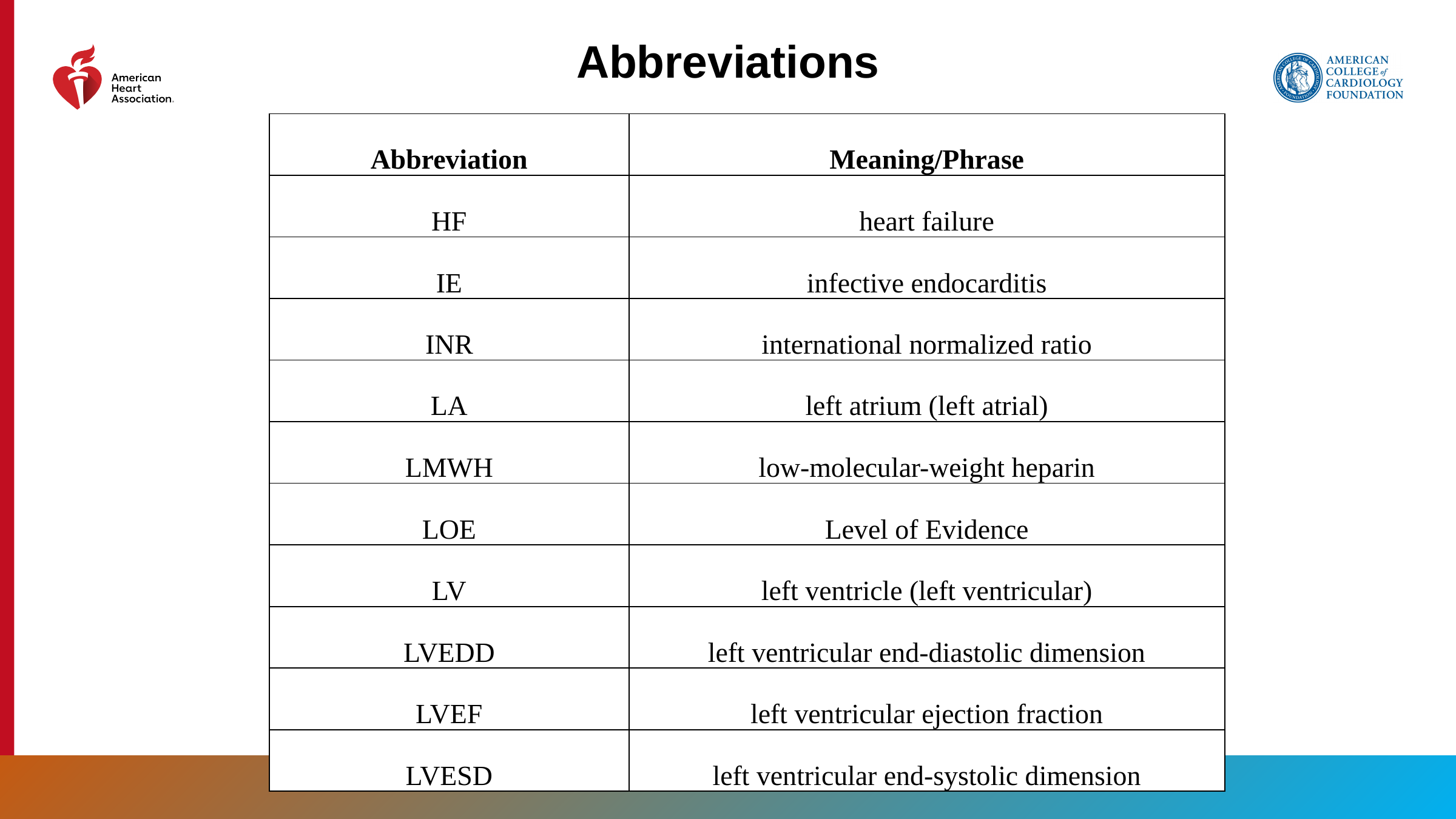

# Abbreviations
| Abbreviation | Meaning/Phrase |
| --- | --- |
| HF | heart failure |
| IE | infective endocarditis |
| INR | international normalized ratio |
| LA | left atrium (left atrial) |
| LMWH | low-molecular-weight heparin |
| LOE | Level of Evidence |
| LV | left ventricle (left ventricular) |
| LVEDD | left ventricular end-diastolic dimension |
| LVEF | left ventricular ejection fraction |
| LVESD | left ventricular end-systolic dimension |
218